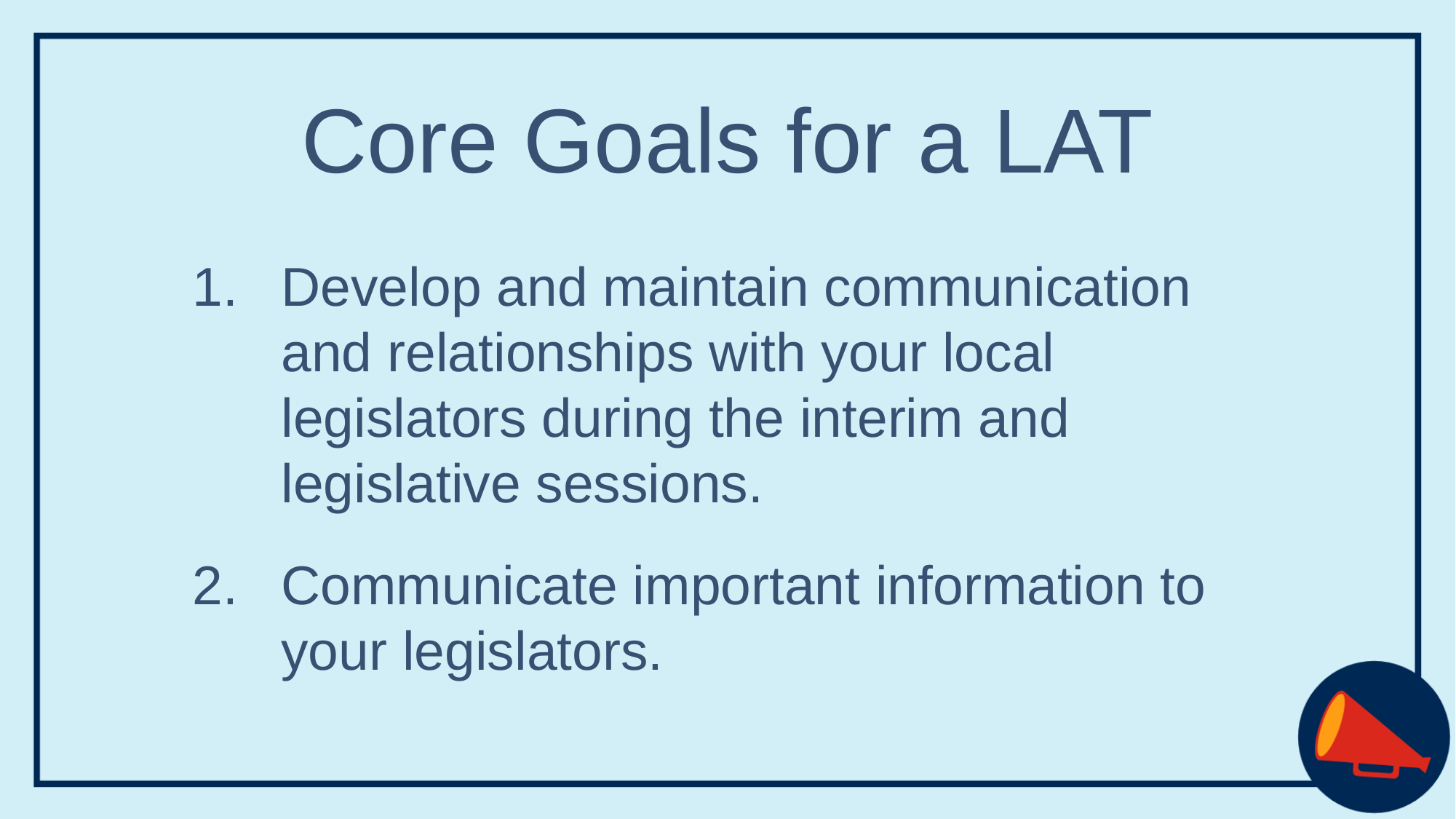

Core Goals for a LAT
Develop and maintain communication and relationships with your local legislators during the interim and legislative sessions.
Communicate important information to your legislators.